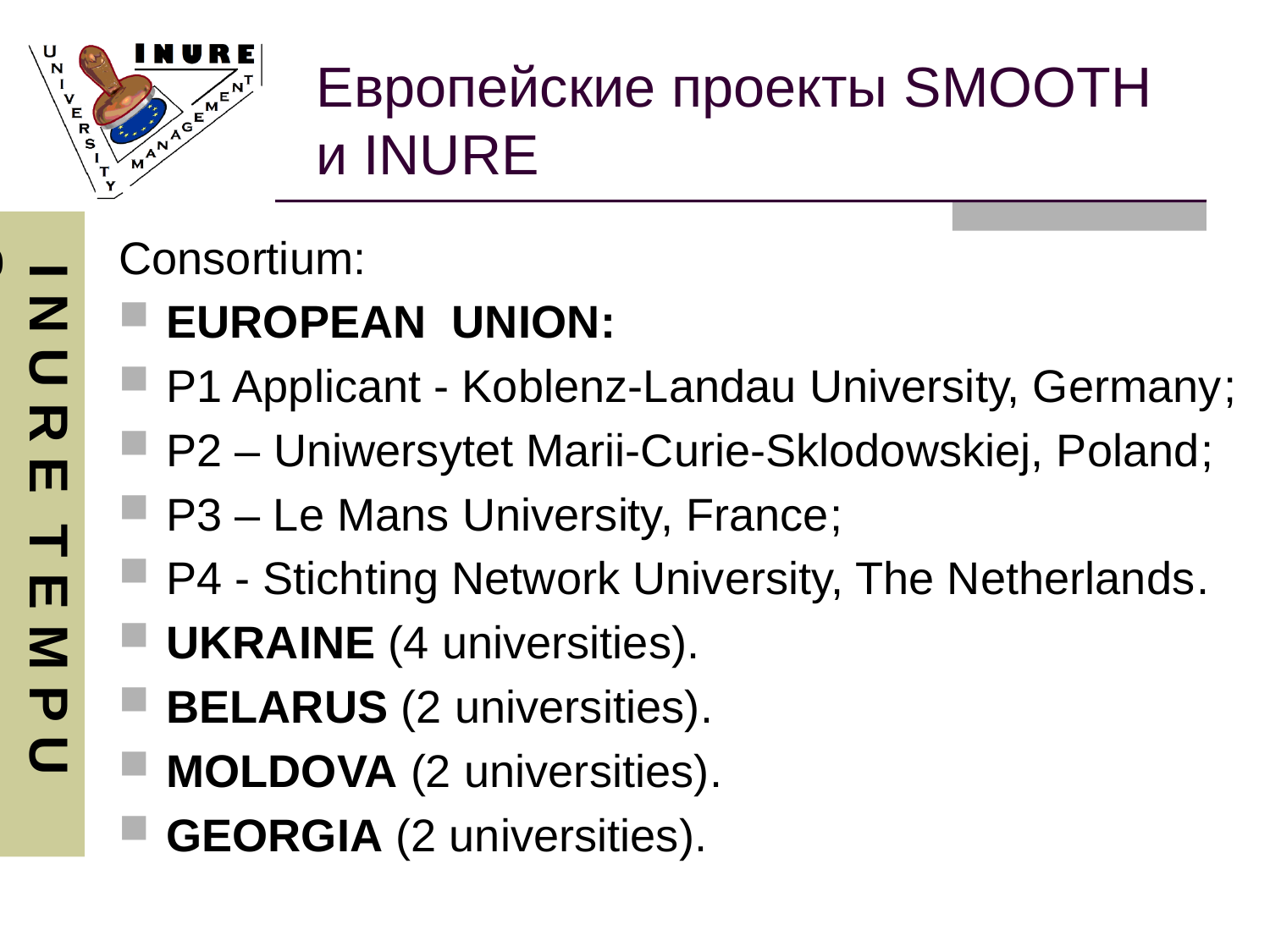

# Европейские проекты SMOOTH и INURE
Consortium:
EUROPEAN  UNION:
P1 Applicant - Koblenz-Landau University, Germany;
P2 – Uniwersytet Marii-Curie-Sklodowskiej, Poland;
P3 – Le Mans University, France;
P4 - Stichting Network University, The Netherlands.
UKRAINE (4 universities).
BELARUS (2 universities).
MOLDOVA (2 universities).
GEORGIA (2 universities).